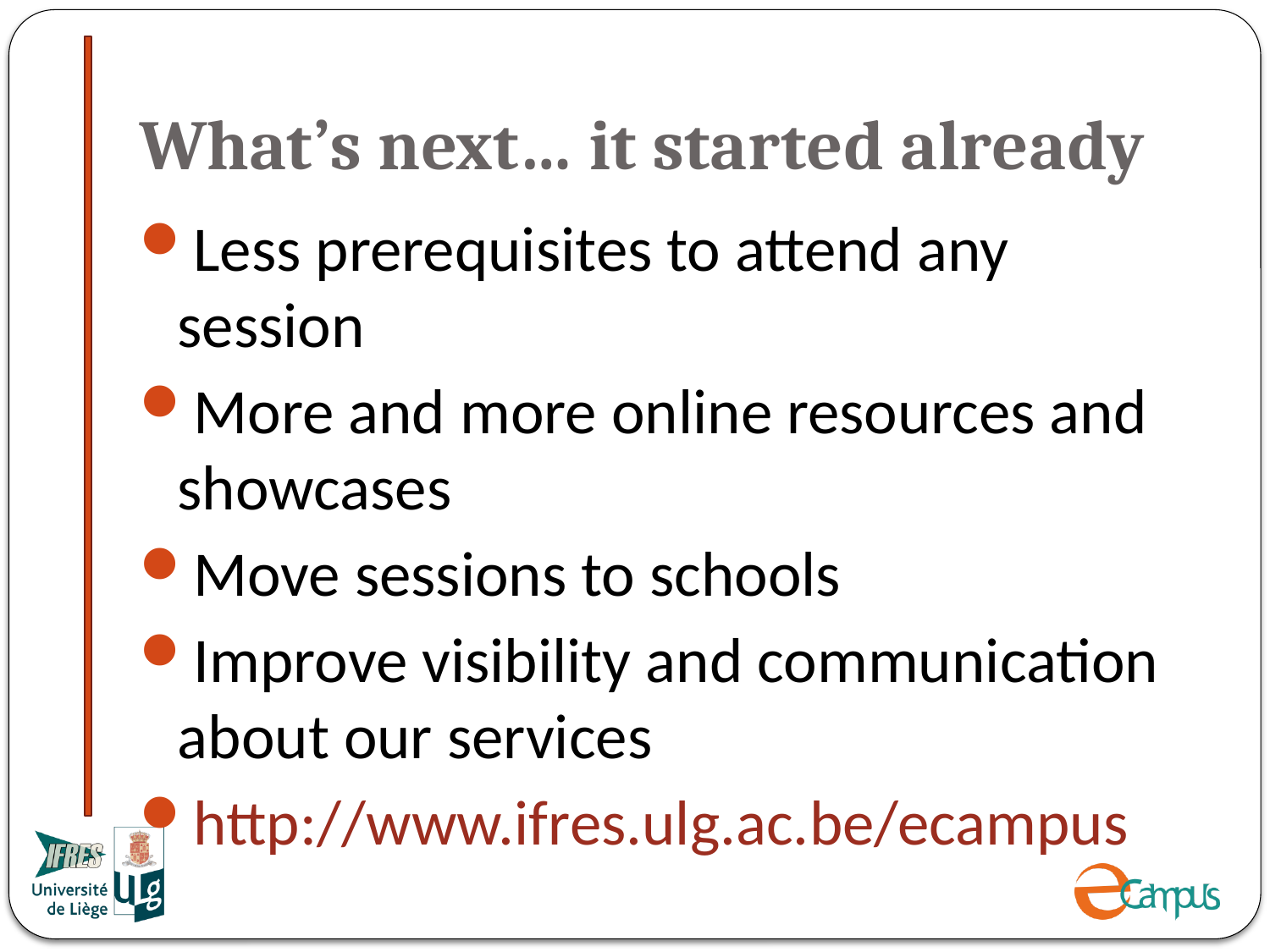

# What’s next… it started already
Less prerequisites to attend any session
More and more online resources and showcases
Move sessions to schools
Improve visibility and communication about our services
http://www.ifres.ulg.ac.be/ecampus